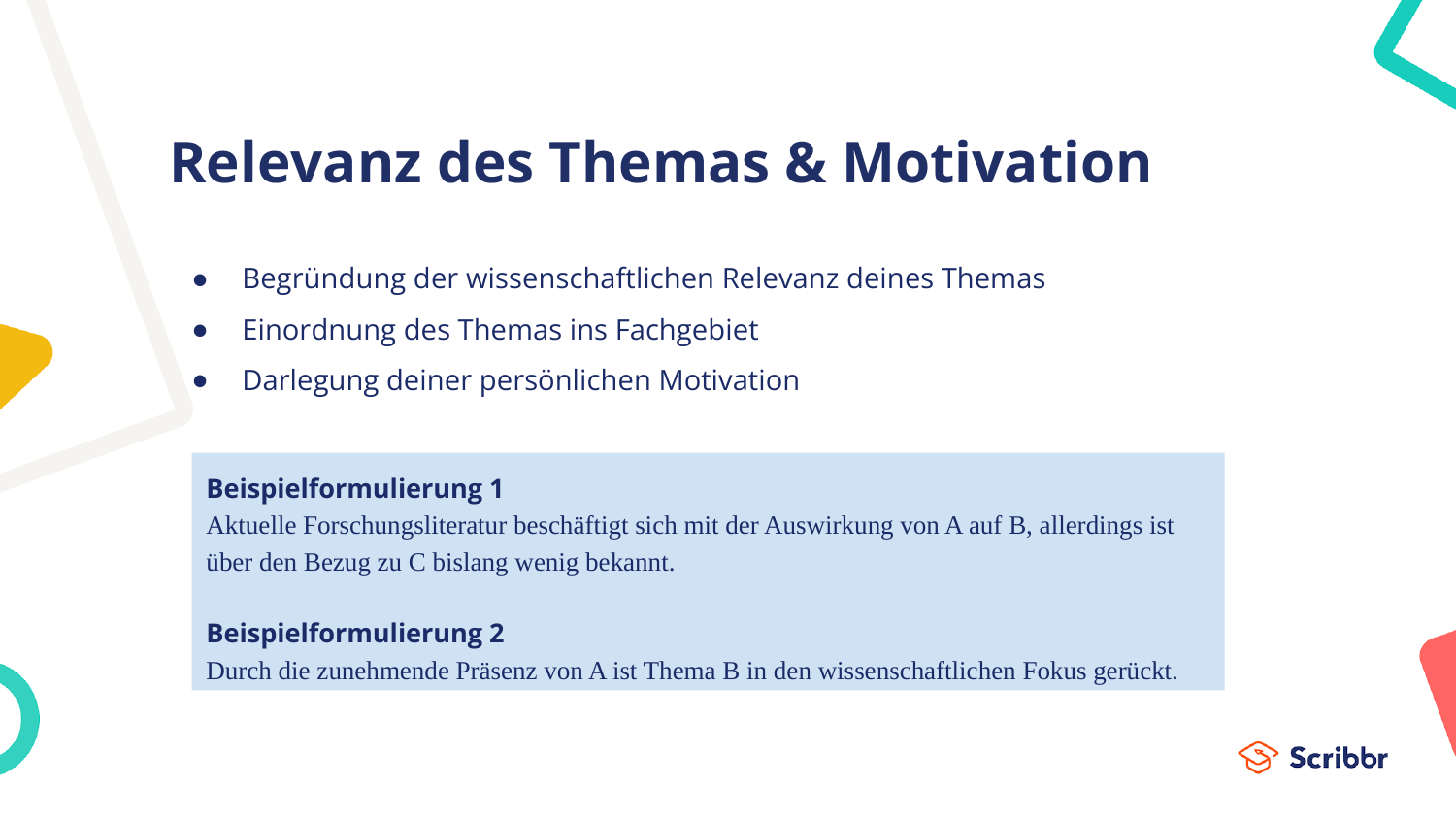

Relevanz des Themas & Motivation
Begründung der wissenschaftlichen Relevanz deines Themas
Einordnung des Themas ins Fachgebiet
Darlegung deiner persönlichen Motivation

Beispielformulierung 1
Aktuelle Forschungsliteratur beschäftigt sich mit der Auswirkung von A auf B, allerdings ist über den Bezug zu C bislang wenig bekannt.
Beispielformulierung 2
Durch die zunehmende Präsenz von A ist Thema B in den wissenschaftlichen Fokus gerückt.